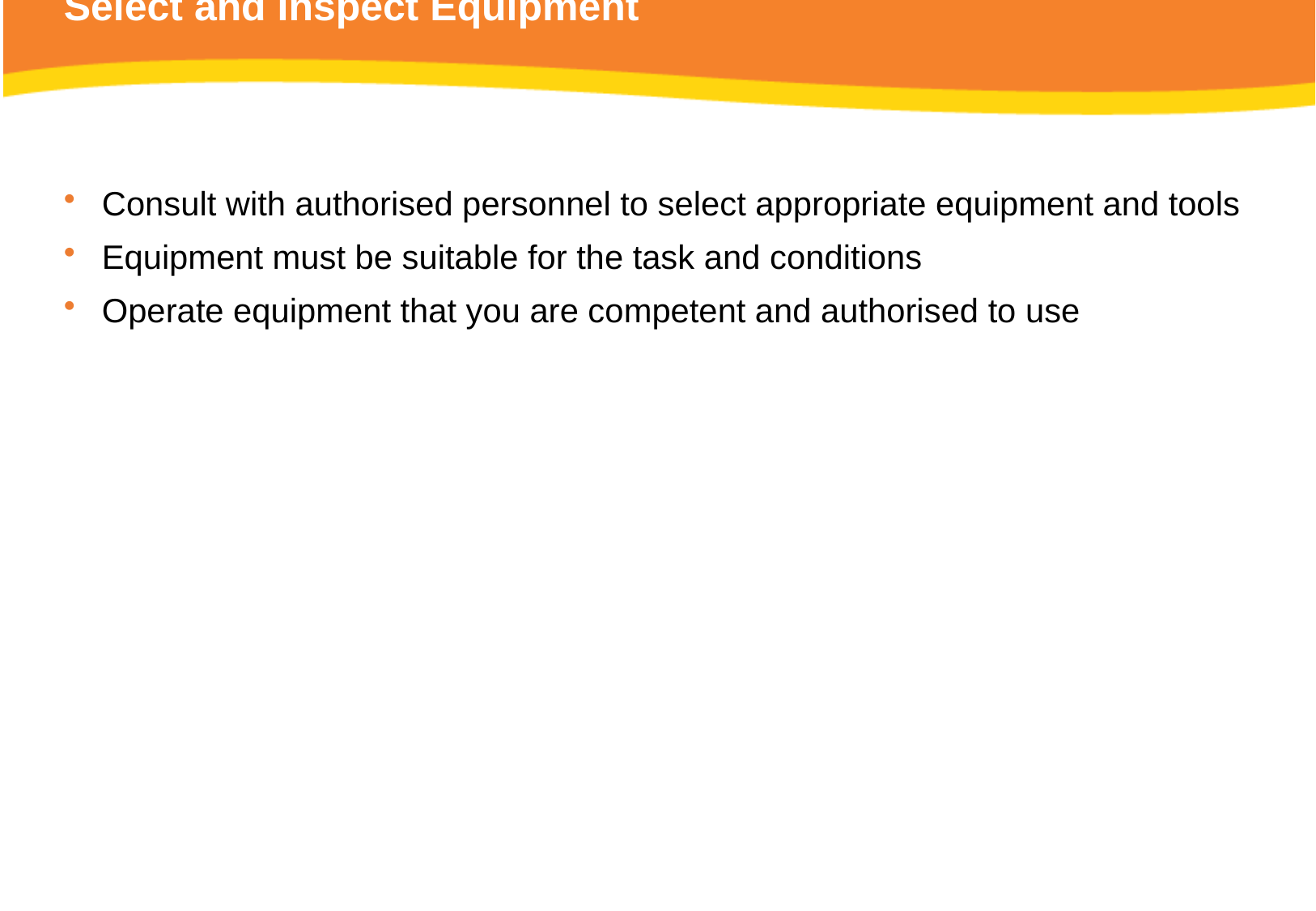

# Select and Inspect Equipment
Consult with authorised personnel to select appropriate equipment and tools
Equipment must be suitable for the task and conditions
Operate equipment that you are competent and authorised to use